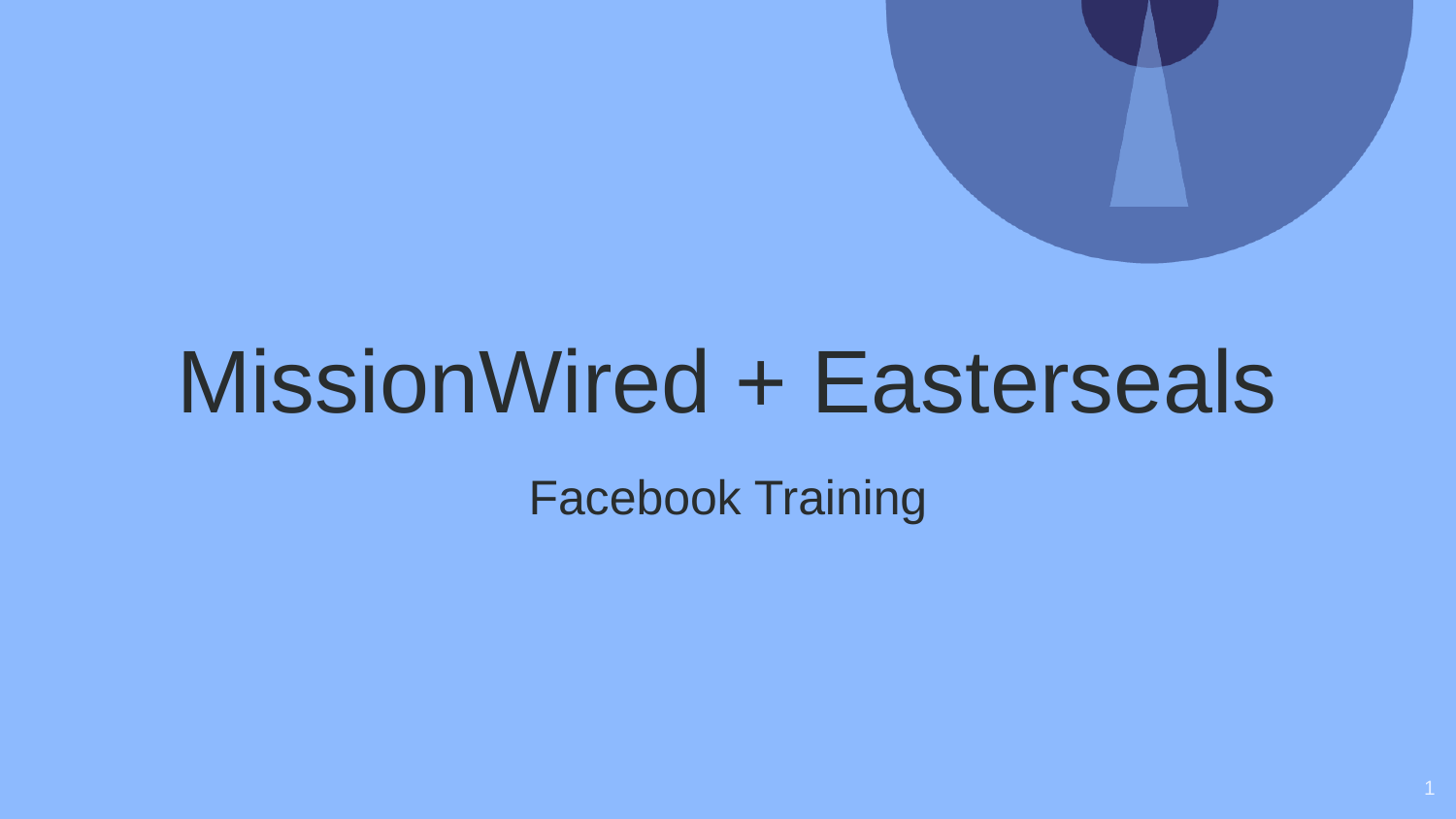

# MissionWired + Easterseals
Facebook Training
1